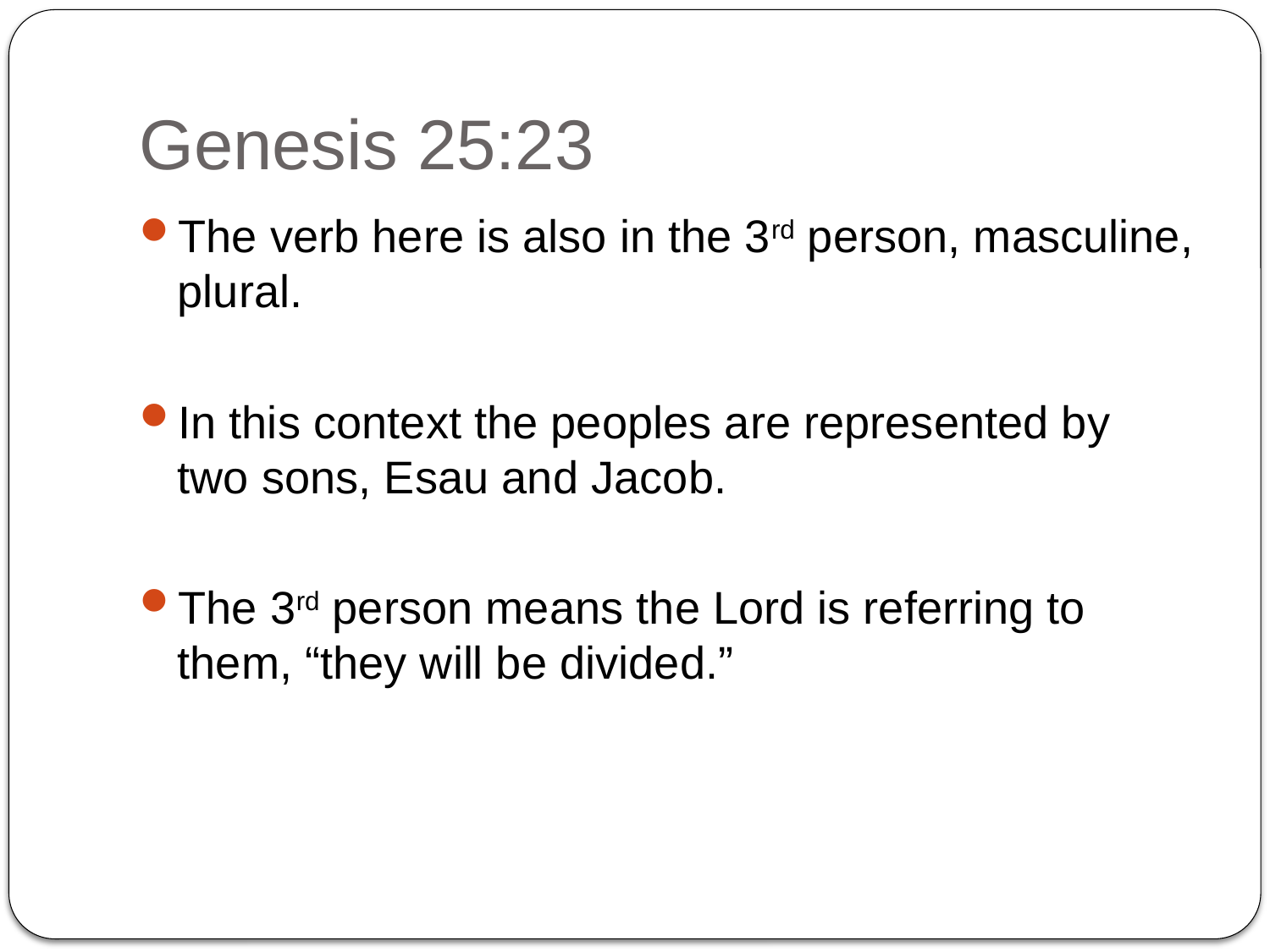

# Genesis 25:23
The verb here is also in the 3rd person, masculine, plural.

In this context the peoples are represented by two sons, Esau and Jacob.

The 3rd person means the Lord is referring to them, “they will be divided.”